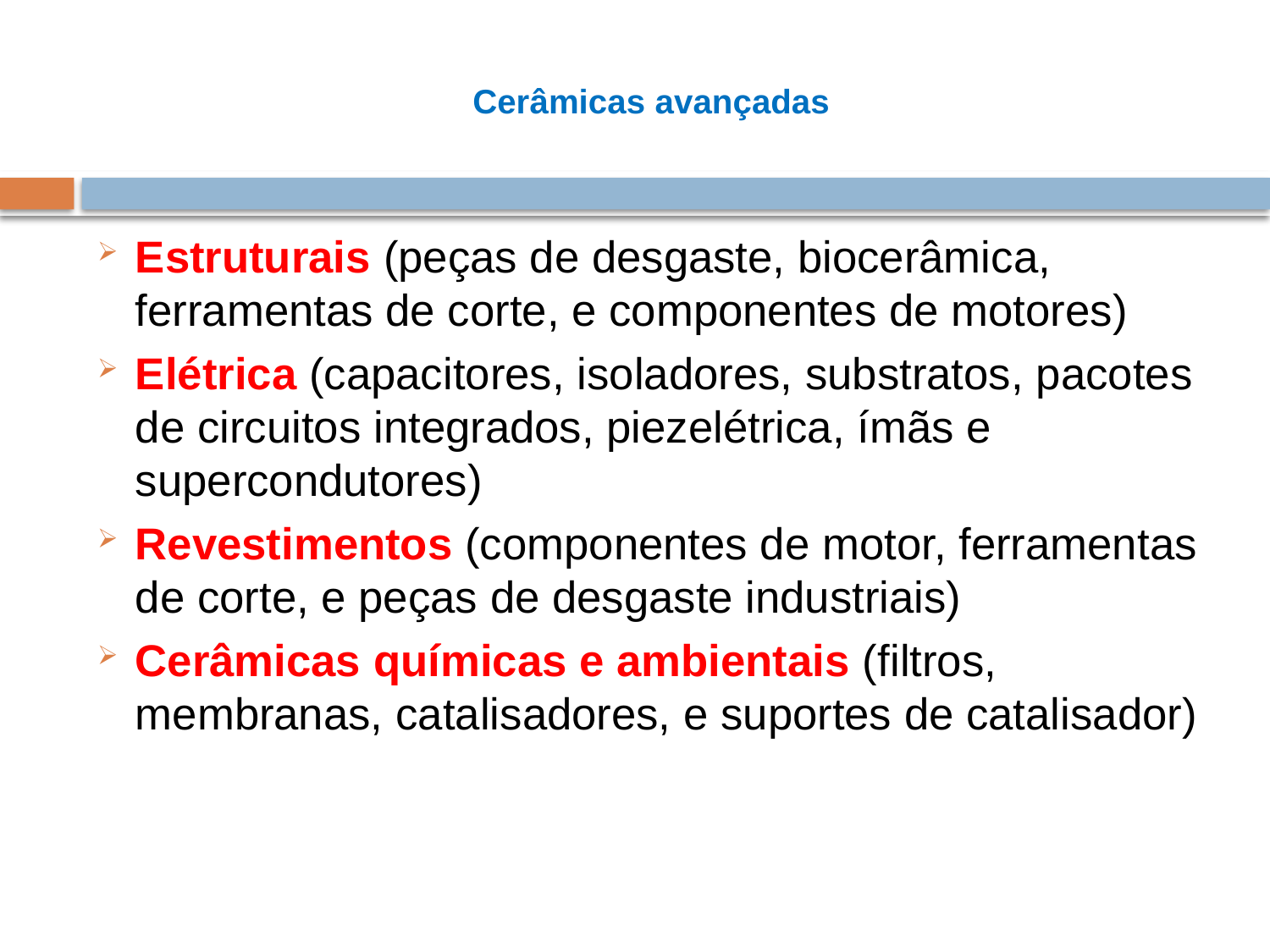

# Cerâmicas avançadas
Estruturais (peças de desgaste, biocerâmica, ferramentas de corte, e componentes de motores)
Elétrica (capacitores, isoladores, substratos, pacotes de circuitos integrados, piezelétrica, ímãs e supercondutores)
Revestimentos (componentes de motor, ferramentas de corte, e peças de desgaste industriais)
Cerâmicas químicas e ambientais (filtros, membranas, catalisadores, e suportes de catalisador)